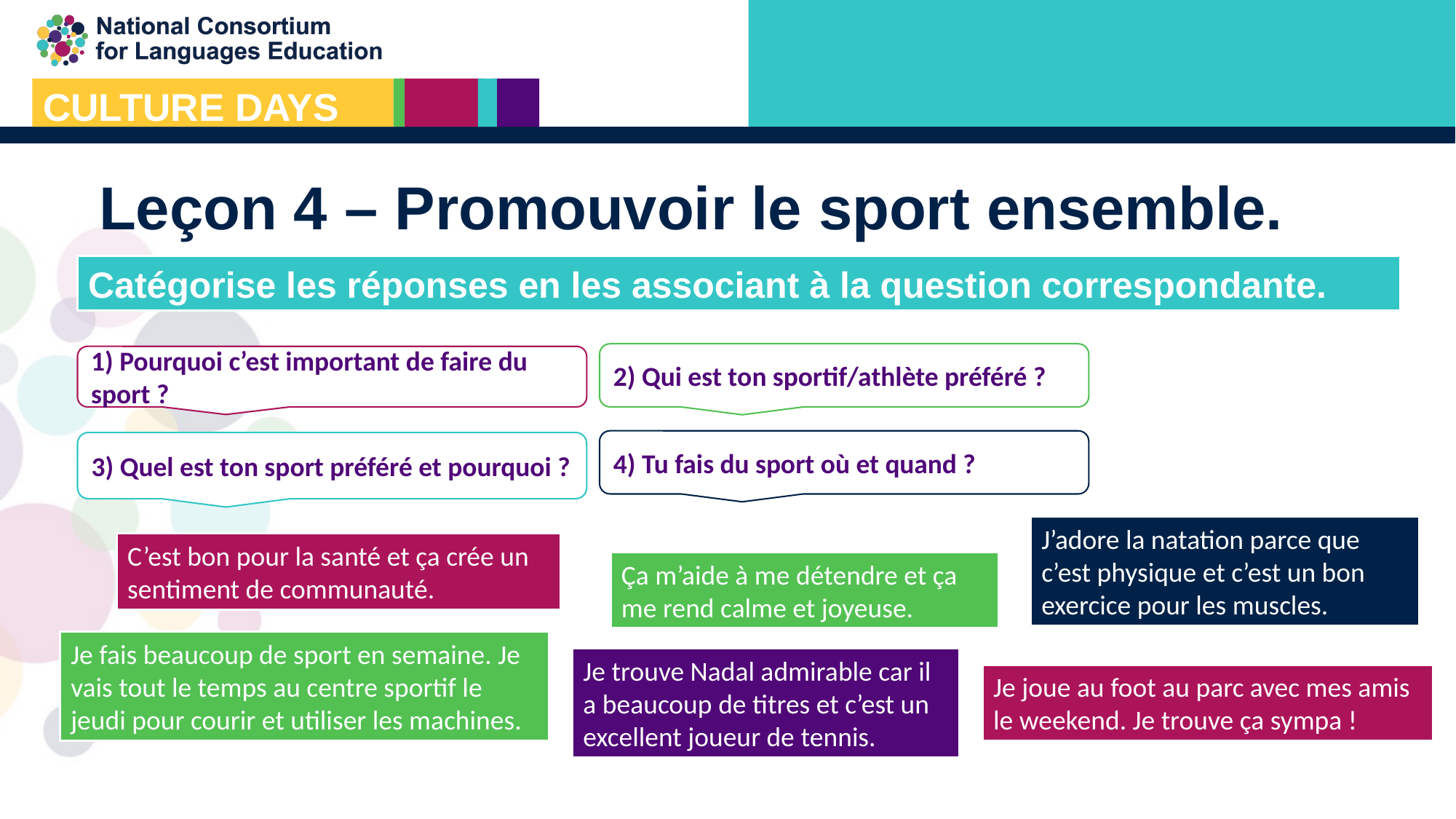

Leçon 4 – Promouvoir le sport ensemble.
Catégorise les réponses en les associant à la question correspondante.
2) Qui est ton sportif/athlète préféré ?
1) Pourquoi c’est important de faire du sport ?
4) Tu fais du sport où et quand ?
3) Quel est ton sport préféré et pourquoi ?
J’adore la natation parce que c’est physique et c’est un bon exercice pour les muscles.
C’est bon pour la santé et ça crée un sentiment de communauté.
Ça m’aide à me détendre et ça me rend calme et joyeuse.
Je fais beaucoup de sport en semaine. Je vais tout le temps au centre sportif le jeudi pour courir et utiliser les machines.
Je trouve Nadal admirable car il a beaucoup de titres et c’est un excellent joueur de tennis.
Je joue au foot au parc avec mes amis le weekend. Je trouve ça sympa !